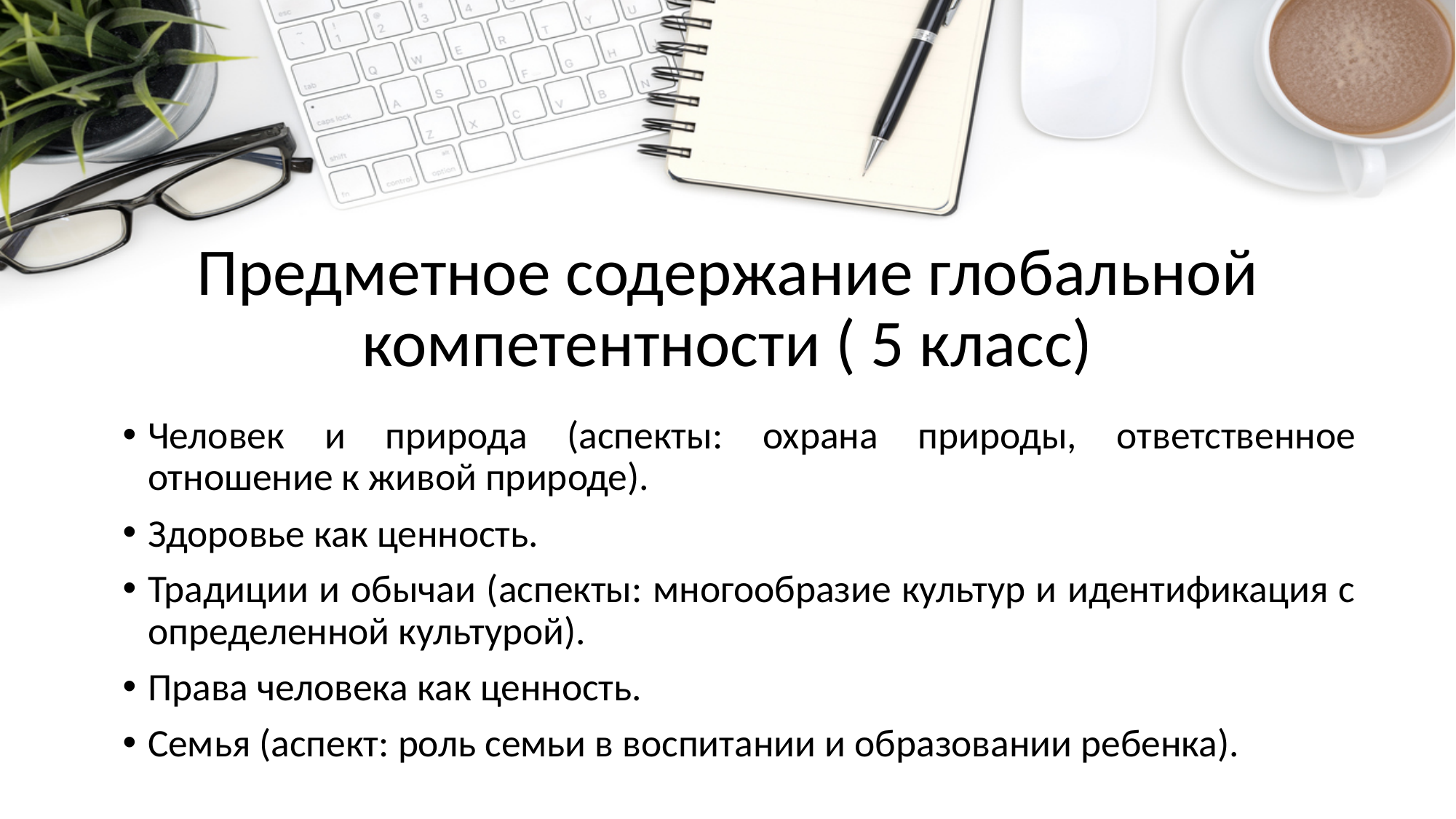

# Предметное содержание глобальной компетентности ( 5 класс)
Человек и природа (аспекты: охрана природы, ответственное отношение к живой природе).
Здоровье как ценность.
Традиции и обычаи (аспекты: многообразие культур и идентификация с определенной культурой).
Права человека как ценность.
Семья (аспект: роль семьи в воспитании и образовании ребенка).